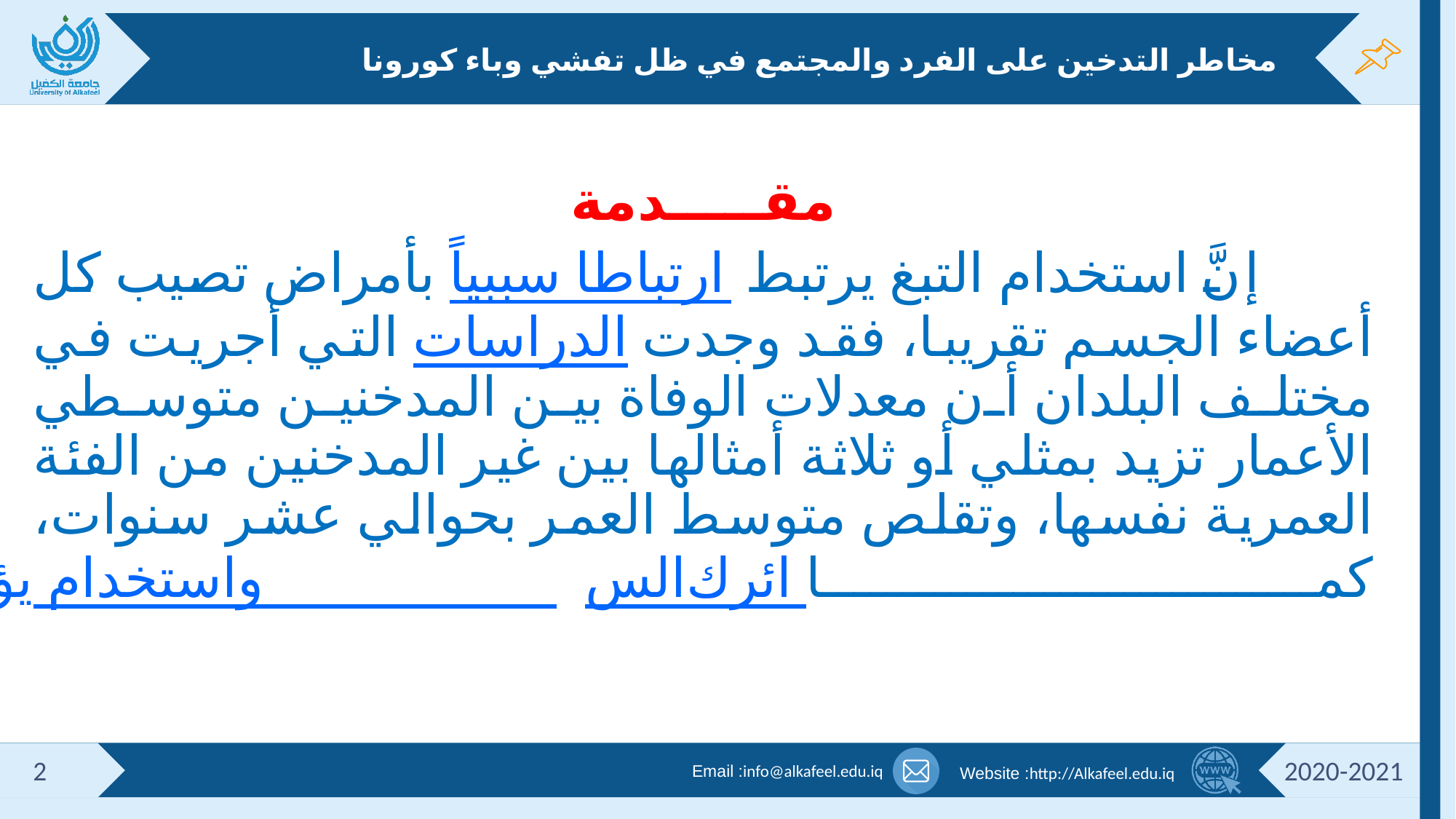

# مخاطر التدخين على الفرد والمجتمع في ظل تفشي وباء كورونا
مقـــــدمة
        إنَّ استخدام التبغ يرتبط ارتباطا سببياً بأمراض تصيب كل أعضاء الجسم تقريبا، فقد وجدت الدراسات التي أجريت في مختلف البلدان أن معدلات الوفاة بين المدخنين متوسطي الأعمار تزيد بمثلي أو ثلاثة أمثالها بين غير المدخنين من الفئة العمرية نفسها، وتقلص متوسط العمر بحوالي عشر سنوات، كما يؤدي التدخين واستخدام السكائر الإلكترونية إلى زيادة خطر العدوى الرئوية وحدتها بسبب التلف الذي يحدثه في الشعب الهوائية، والتهاب الرئتين، وتقليص وظائف الرئة والجهاز المناعي.
2
2020-2021